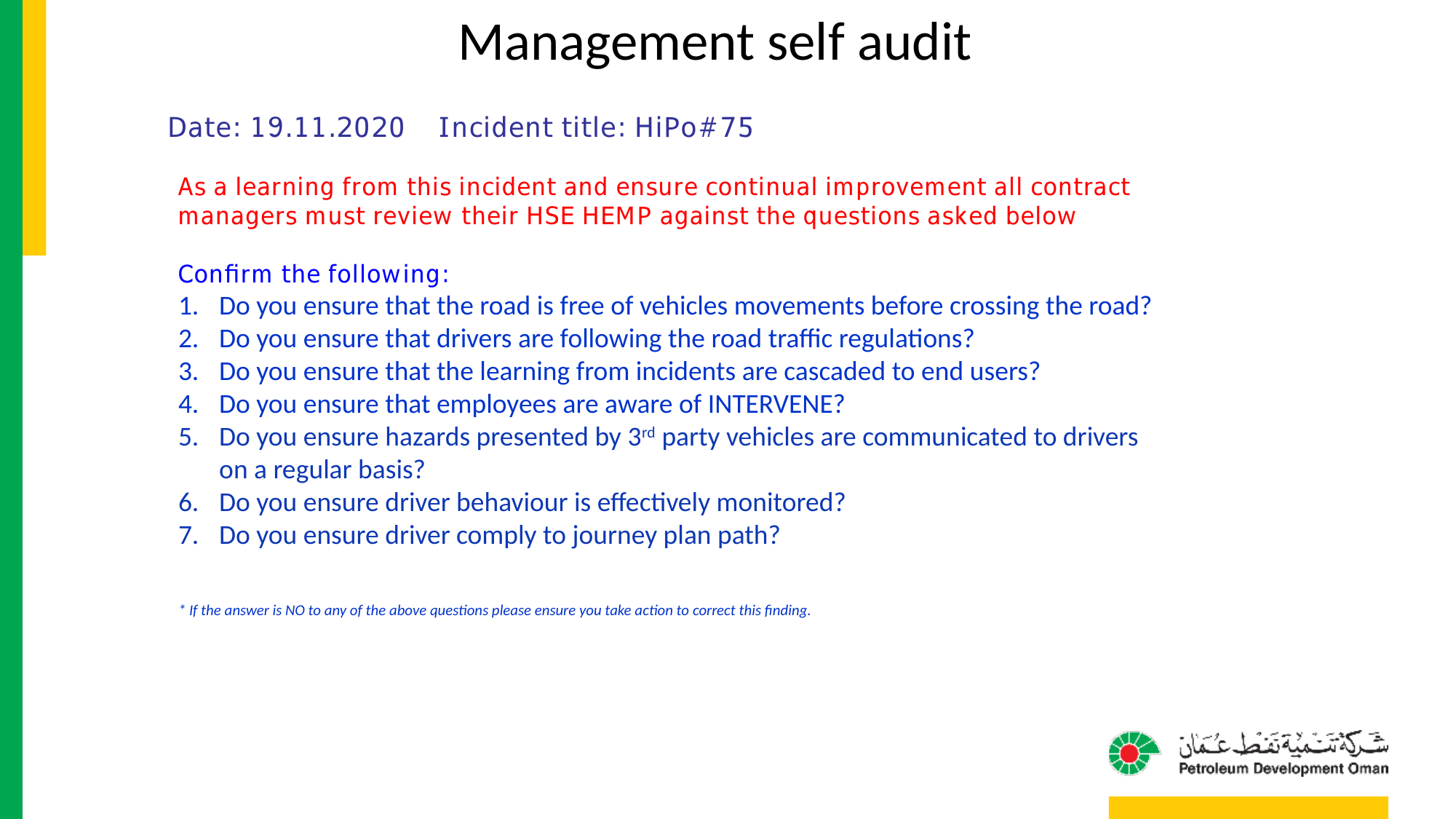

Management self audit

Date: 19.11.2020    Incident title: HiPo#75

As a learning from this incident and ensure continual improvement all contract
managers must review their HSE HEMP against the questions asked below

Confirm the following:
Do you ensure that the road is free of vehicles movements before crossing the road?
Do you ensure that drivers are following the road traffic regulations?
Do you ensure that the learning from incidents are cascaded to end users?
Do you ensure that employees are aware of INTERVENE?
Do you ensure hazards presented by 3rd party vehicles are communicated to drivers on a regular basis?
Do you ensure driver behaviour is effectively monitored?
Do you ensure driver comply to journey plan path?

* If the answer is NO to any of the above questions please ensure you take action to correct this finding.